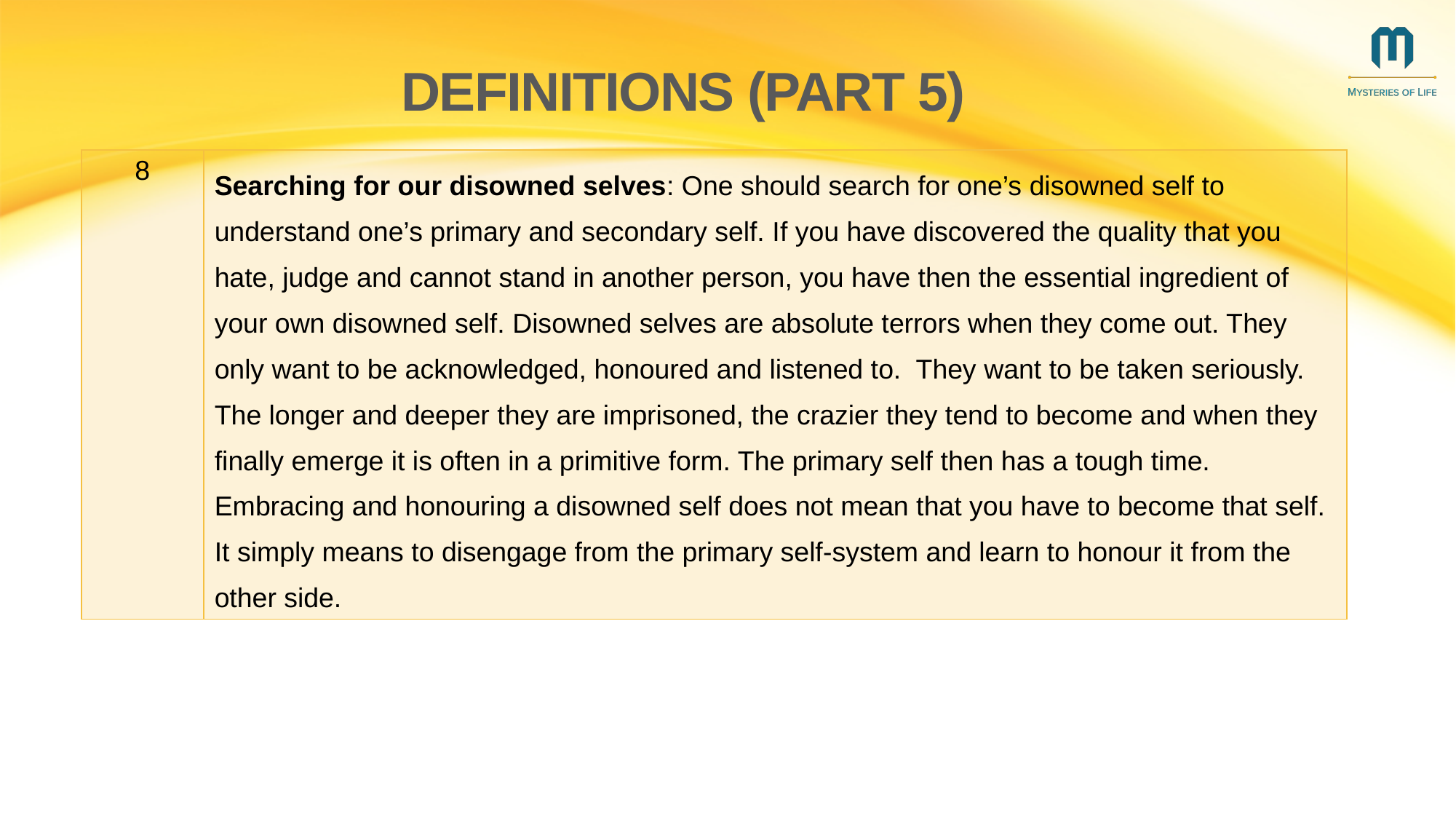

# Definitions (part 5)
| 8 | Searching for our disowned selves: One should search for one’s disowned self to understand one’s primary and secondary self. If you have discovered the quality that you hate, judge and cannot stand in another person, you have then the essential ingredient of your own disowned self. Disowned selves are absolute terrors when they come out. They only want to be acknowledged, honoured and listened to. They want to be taken seriously. The longer and deeper they are imprisoned, the crazier they tend to become and when they finally emerge it is often in a primitive form. The primary self then has a tough time. Embracing and honouring a disowned self does not mean that you have to become that self. It simply means to disengage from the primary self-system and learn to honour it from the other side. |
| --- | --- |